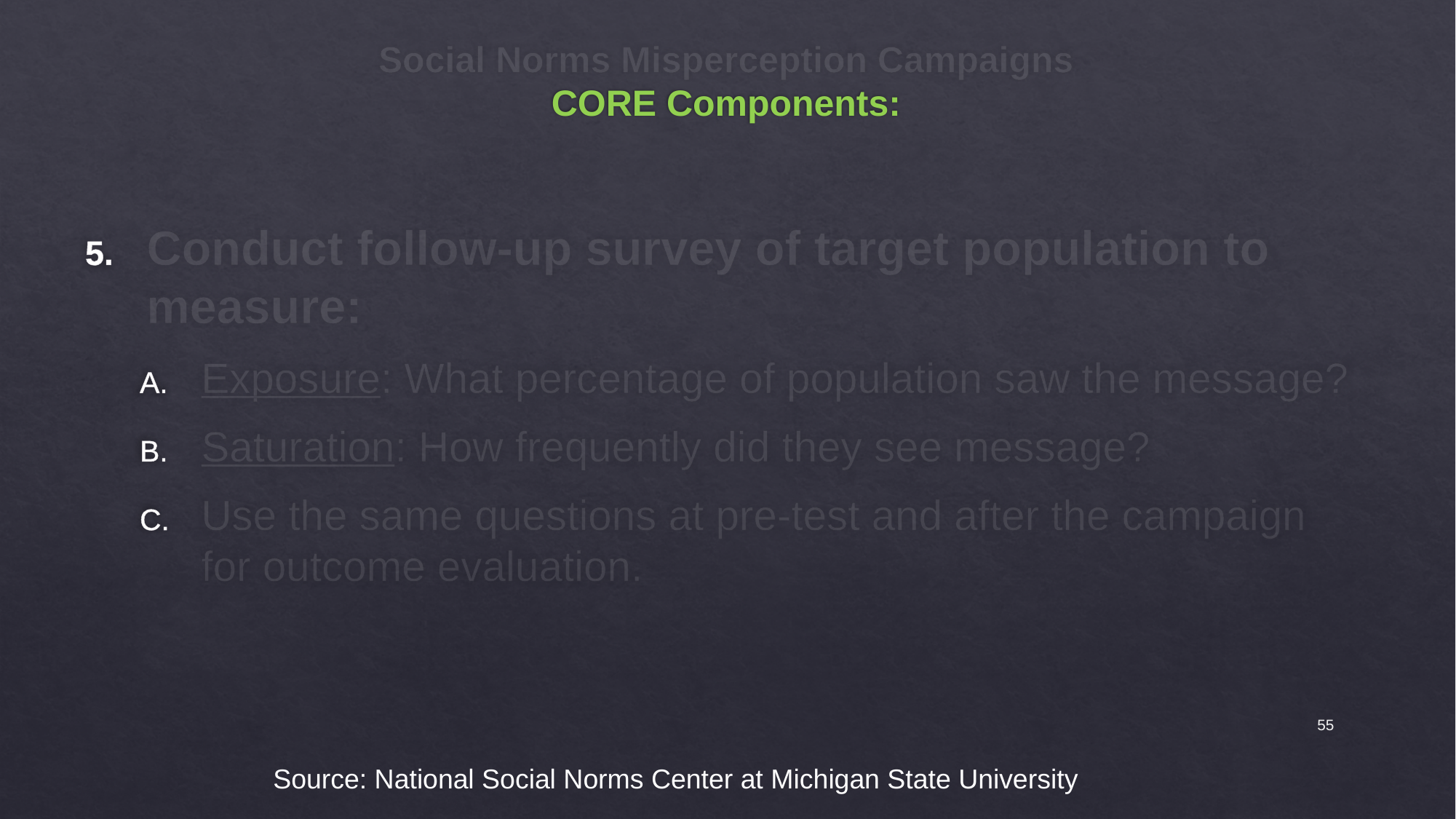

# Social Norms Misperception Campaigns CORE Components:
Conduct follow-up survey of target population to measure:
Exposure: What percentage of population saw the message?
Saturation: How frequently did they see message?
Use the same questions at pre-test and after the campaign for outcome evaluation.

55
Source: National Social Norms Center at Michigan State University